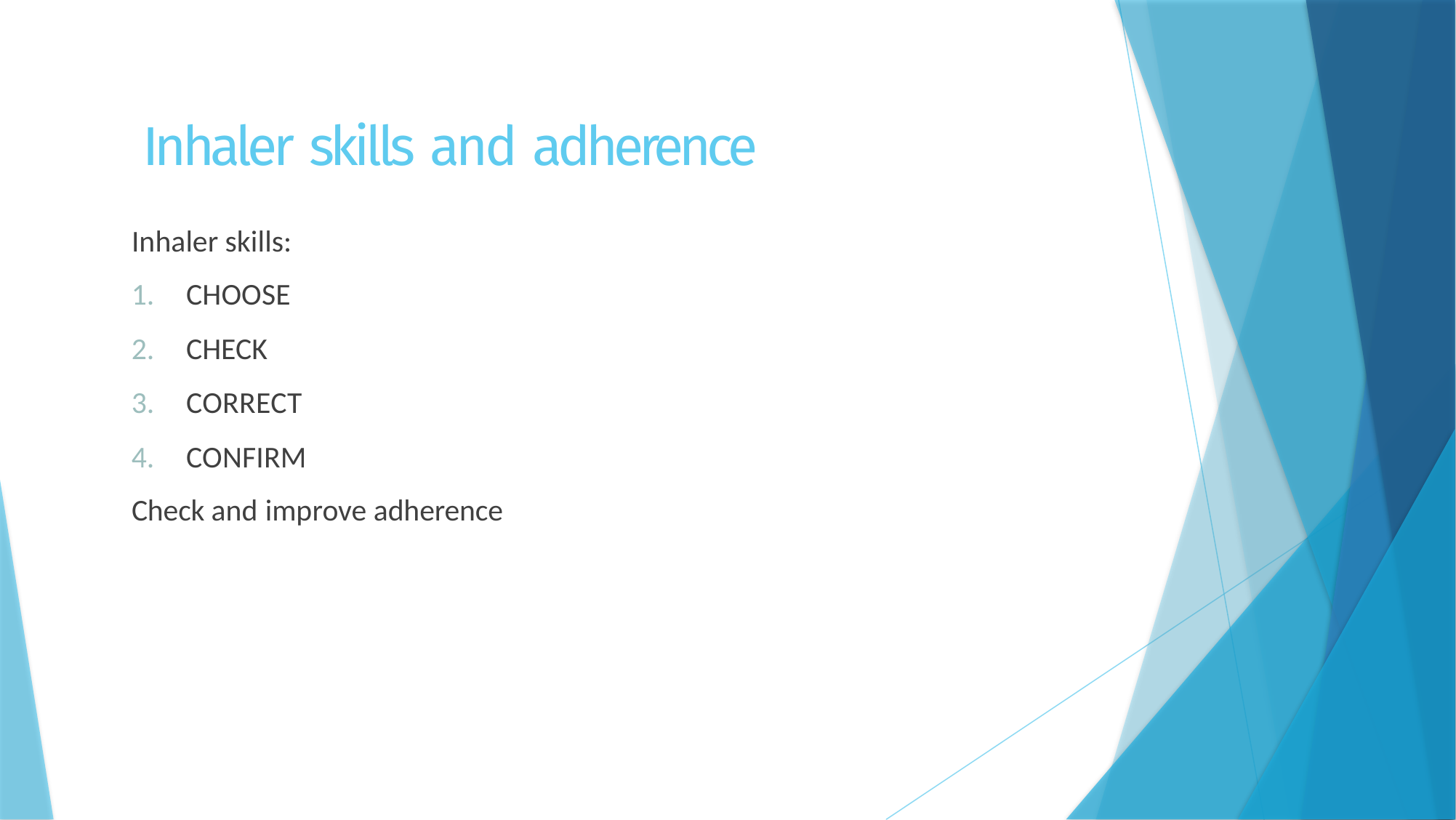

# Inhaler skills and adherence
Inhaler skills:
CHOOSE
CHECK
CORRECT
CONFIRM
Check and improve adherence